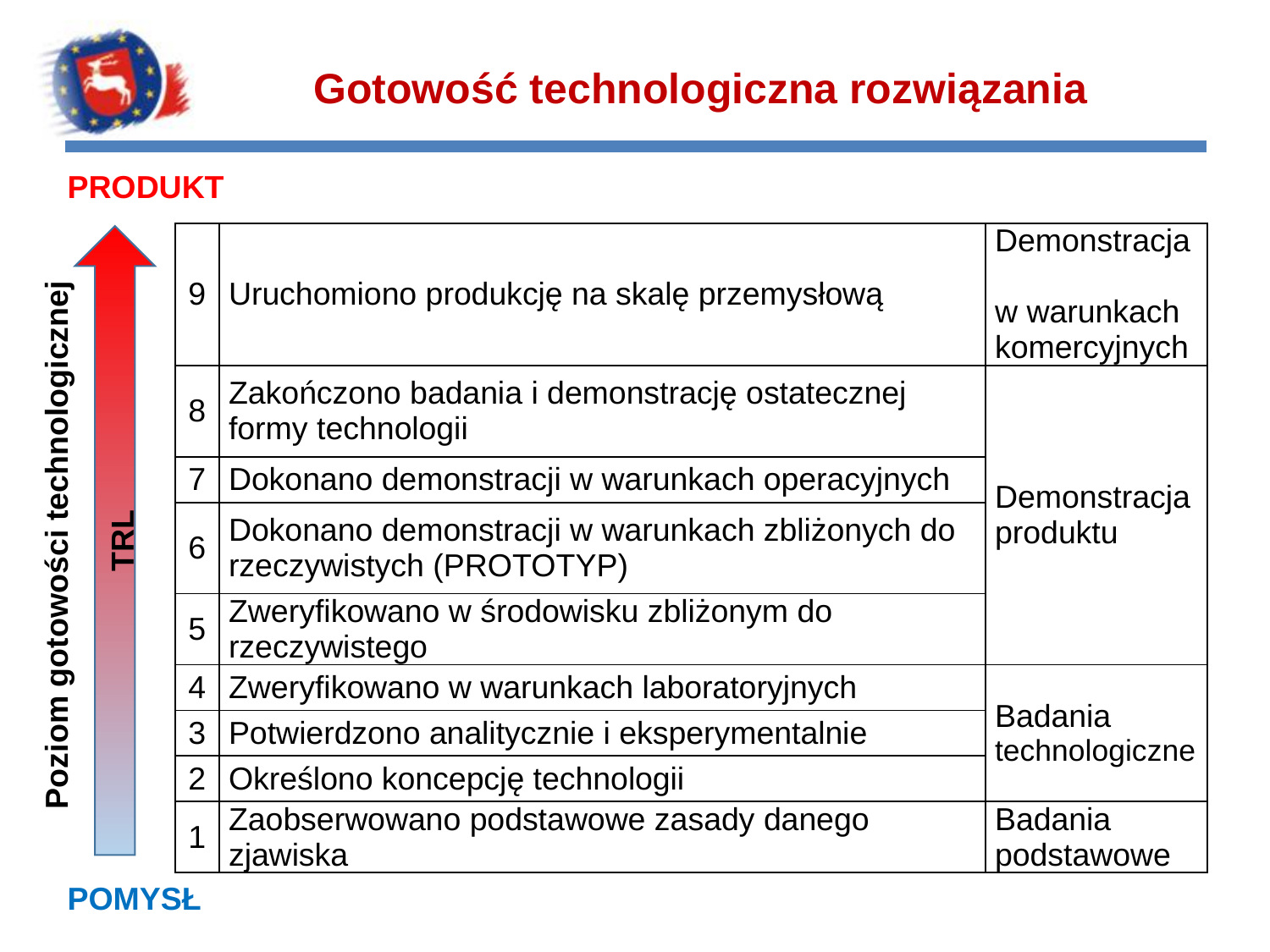

# Gotowość technologiczna rozwiązania
PRODUKT
Poziom gotowości technologicznej

TRL
| 9 | Uruchomiono produkcję na skalę przemysłową | Demonstracja w warunkach komercyjnych |
| --- | --- | --- |
| 8 | Zakończono badania i demonstrację ostatecznej formy technologii | Demonstracja produktu |
| 7 | Dokonano demonstracji w warunkach operacyjnych |  |
| 6 | Dokonano demonstracji w warunkach zbliżonych do rzeczywistych (PROTOTYP) |  |
| 5 | Zweryfikowano w środowisku zbliżonym do rzeczywistego |  |
| 4 | Zweryfikowano w warunkach laboratoryjnych | Badania technologiczne |
| 3 | Potwierdzono analitycznie i eksperymentalnie |  |
| 2 | Określono koncepcję technologii |  |
| 1 | Zaobserwowano podstawowe zasady danego zjawiska | Badania podstawowe |

POMYSŁ